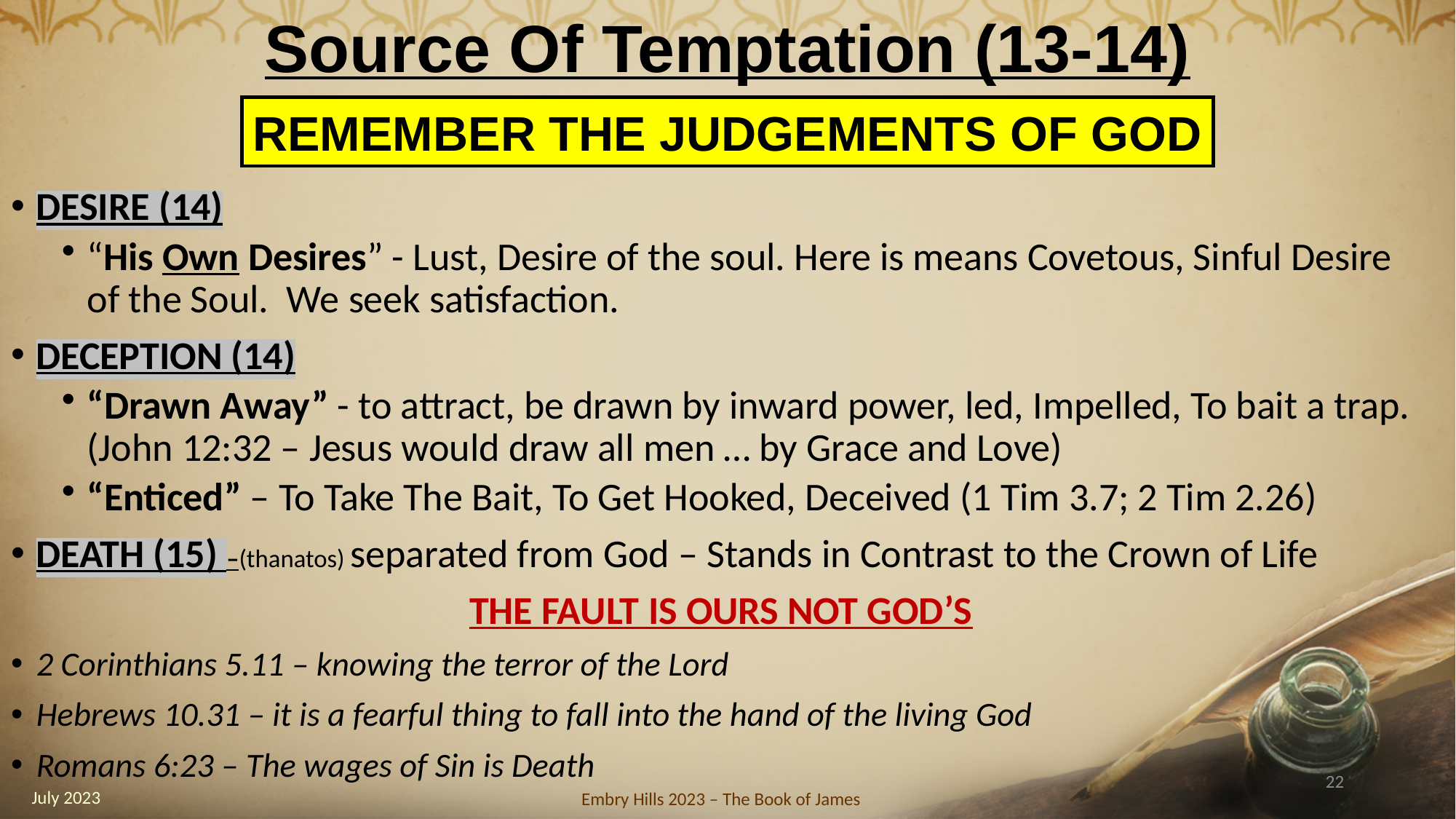

# Source Of Temptation (13-14)
REMEMBER THE JUDGEMENTS OF GOD
DESIRE (14)
“His Own Desires” - Lust, Desire of the soul. Here is means Covetous, Sinful Desire of the Soul.  We seek satisfaction.
DECEPTION (14)
“Drawn Away” - to attract, be drawn by inward power, led, Impelled, To bait a trap. (John 12:32 – Jesus would draw all men … by Grace and Love)
“Enticed” – To Take The Bait, To Get Hooked, Deceived (1 Tim 3.7; 2 Tim 2.26)
DEATH (15) –(thanatos) separated from God – Stands in Contrast to the Crown of Life
THE FAULT IS OURS NOT GOD’S
2 Corinthians 5.11 – knowing the terror of the Lord
Hebrews 10.31 – it is a fearful thing to fall into the hand of the living God
Romans 6:23 – The wages of Sin is Death
22
Embry Hills 2023 – The Book of James
July 2023